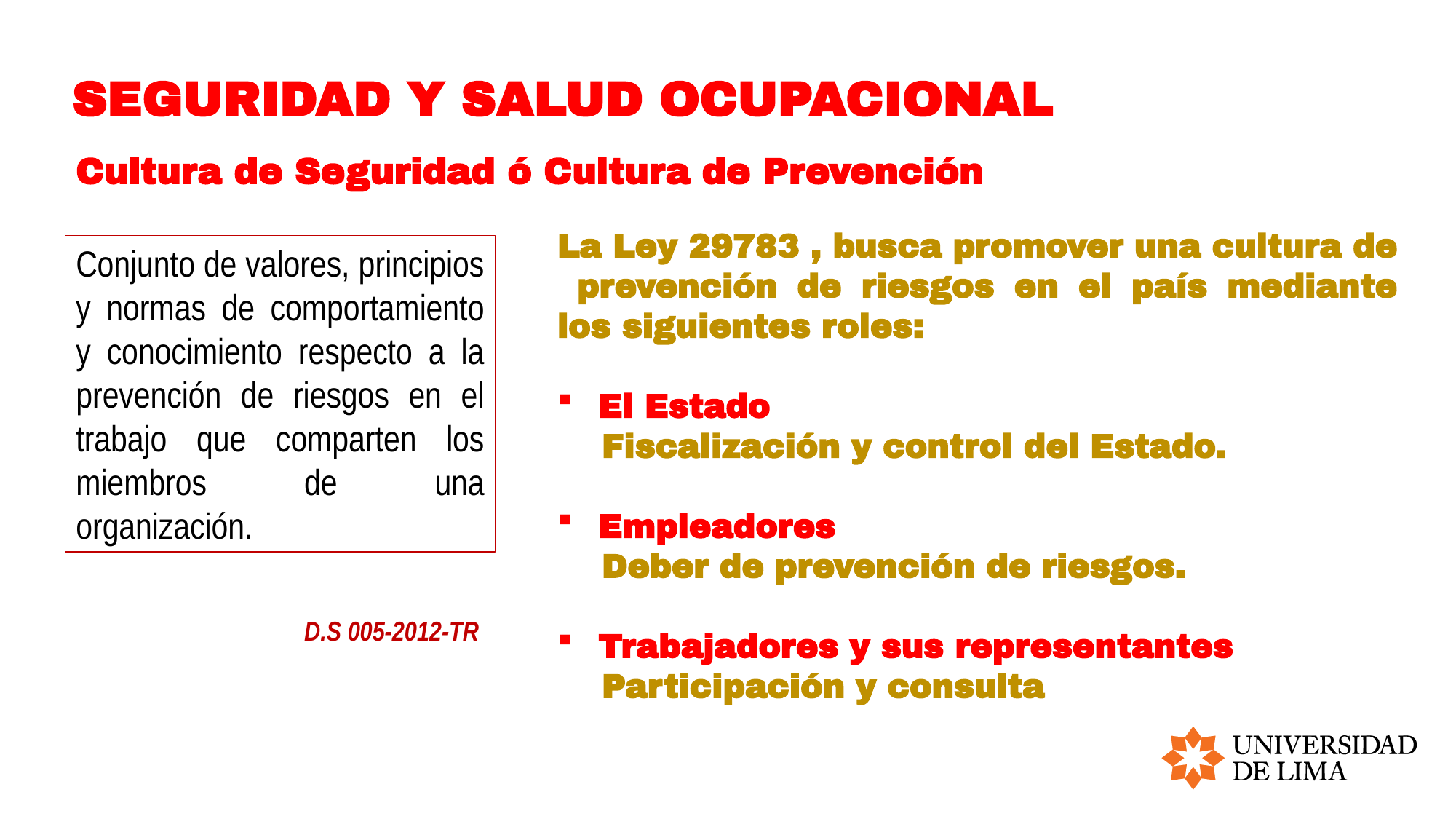

# SEGURIDAD Y SALUD OCUPACIONAL
Cultura de Seguridad ó Cultura de Prevención
La Ley 29783 , busca promover una cultura de  prevención de riesgos en el país mediante los siguientes roles:

El Estado
    Fiscalización y control del Estado.

Empleadores
    Deber de prevención de riesgos.

Trabajadores y sus representantes
    Participación y consulta
Conjunto de valores, principios y normas de comportamiento y conocimiento respecto a la prevención de riesgos en el trabajo que comparten los miembros de una organización.
D.S 005-2012-TR